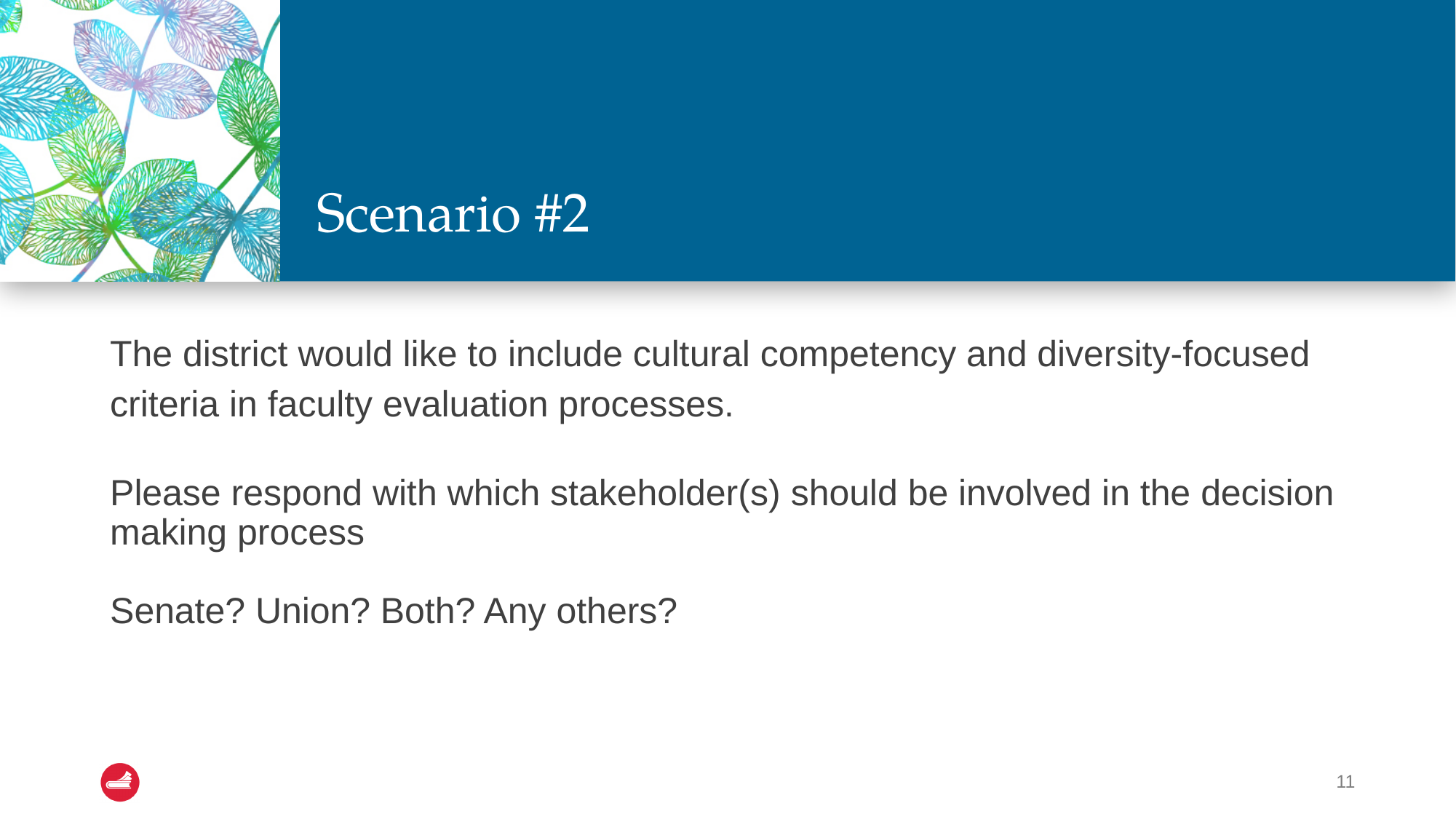

# Scenario #2
The district would like to include cultural competency and diversity-focused criteria in faculty evaluation processes.

Please respond with which stakeholder(s) should be involved in the decision making process

Senate? Union? Both? Any others?

11